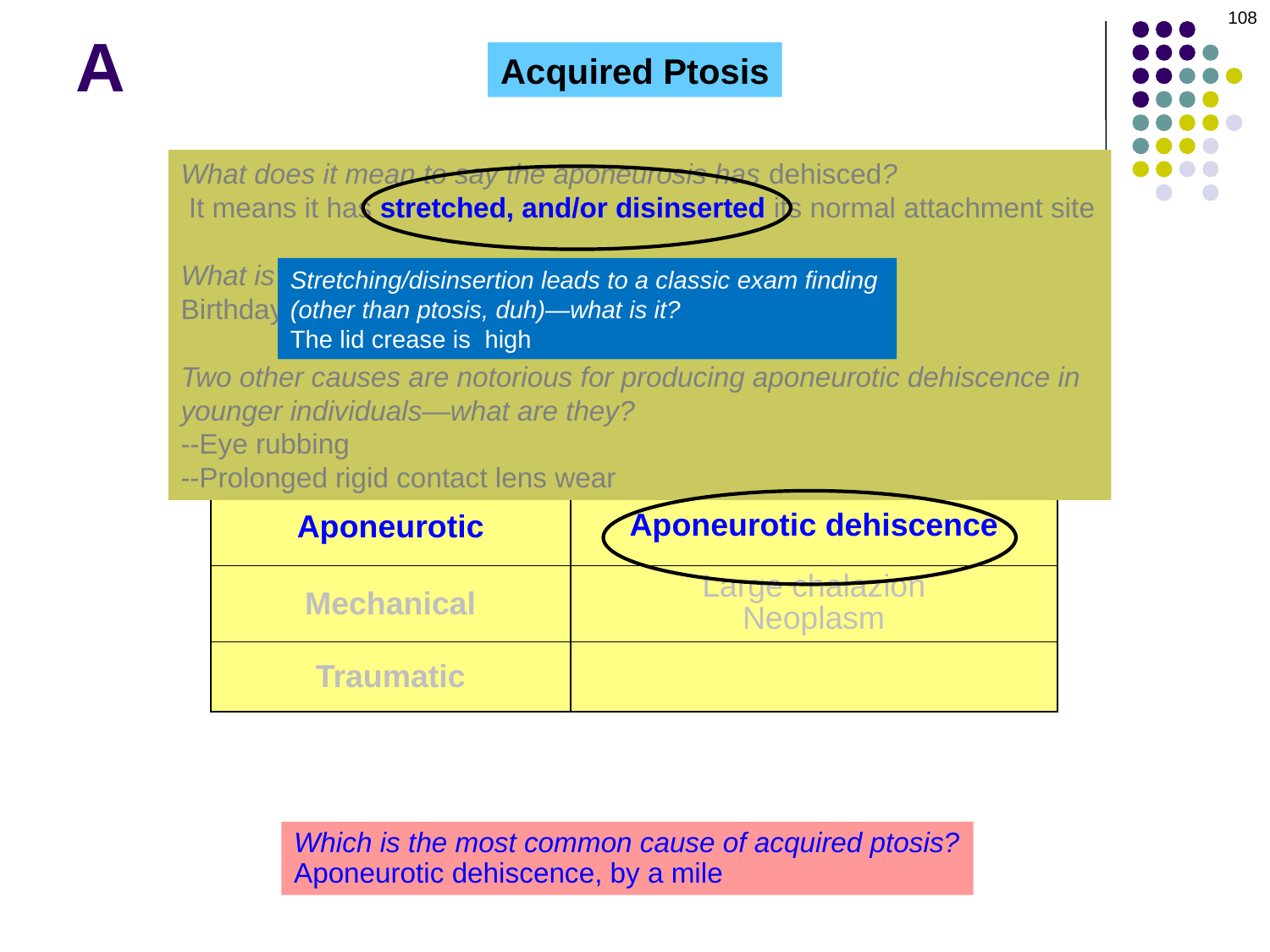

108
A
Acquired Ptosis
What does it mean to say the aponeurosis has dehisced?
 It means it has stretched, and/or disinserted its normal attachment site

What is the most common cause?
Birthdays

Two other causes are notorious for producing aponeurotic dehiscence in younger individuals—what are they?
--Eye rubbing
--Prolonged rigid contact lens wear
| General categories of ptosis etiology | Specific causes of acquired ptosis within each category |
| --- | --- |
| Myogenic | CPEO Myotonic dystrophy |
| Neurogenic | CN3 palsy Horner’s |
| Aponeurotic | Aponeurotic dehiscence |
| Mechanical | Large chalazion Neoplasm |
| Traumatic |  |

Stretching/disinsertion leads to a classic exam finding (other than ptosis, duh)—what is it?
The lid crease is  high
Neuromuscular junction
MG; botulism

Which is the most common cause of acquired ptosis?
Aponeurotic dehiscence, by a mile